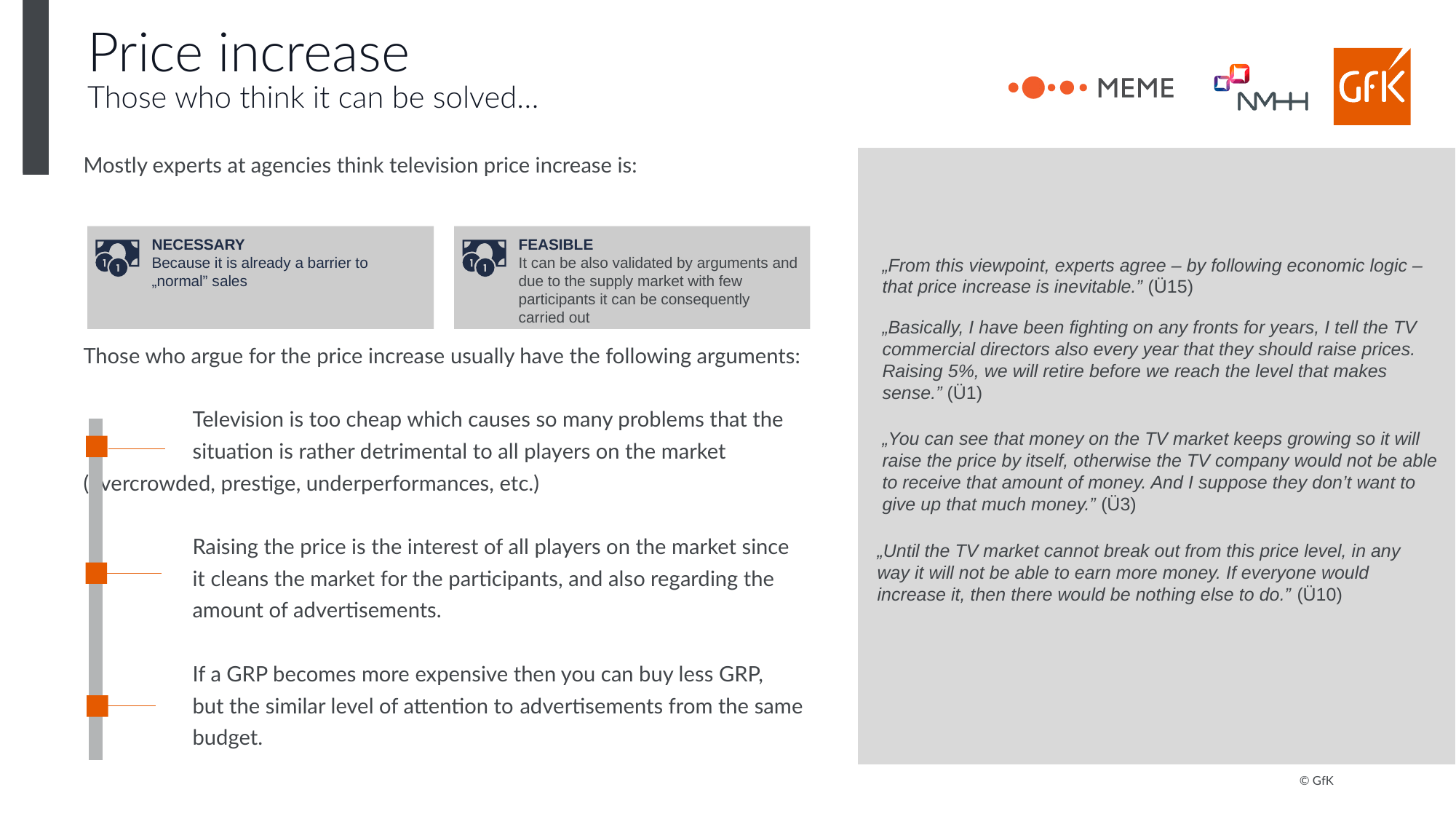

# Price increase Those who think it can be solved…
Mostly experts at agencies think television price increase is:

Those who argue for the price increase usually have the following arguments:

	Television is too cheap which causes so many problems that the 	situation is rather detrimental to all players on the market 	(overcrowded, prestige, underperformances, etc.)

	Raising the price is the interest of all players on the market since 	it cleans the market for the participants, and also regarding the 	amount of advertisements.

	If a GRP becomes more expensive then you can buy less GRP, 	but the similar level of attention to 	advertisements from the same 	budget.

FEASIBLE
It can be also validated by arguments and due to the supply market with few participants it can be consequently carried out
NECESSARY
Because it is already a barrier to „normal” sales

„From this viewpoint, experts agree – by following economic logic – that price increase is inevitable.” (Ü15)
„Basically, I have been fighting on any fronts for years, I tell the TV commercial directors also every year that they should raise prices. Raising 5%, we will retire before we reach the level that makes sense.” (Ü1)
„You can see that money on the TV market keeps growing so it will raise the price by itself, otherwise the TV company would not be able to receive that amount of money. And I suppose they don’t want to give up that much money.” (Ü3)

„Until the TV market cannot break out from this price level, in any way it will not be able to earn more money. If everyone would increase it, then there would be nothing else to do.” (Ü10)